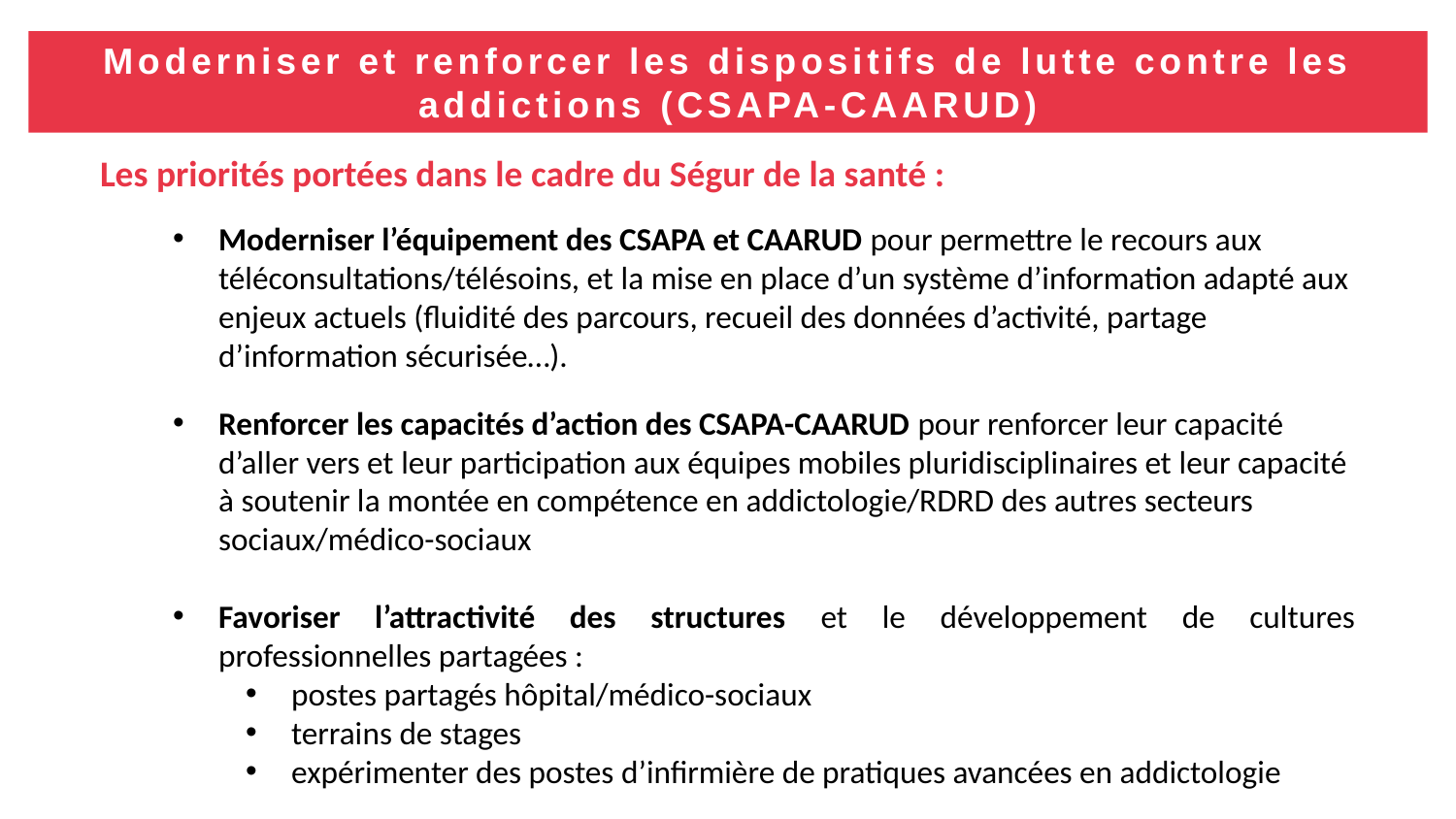

Moderniser et renforcer les dispositifs de lutte contre les addictions (CSAPA-CAARUD)

Les priorités portées dans le cadre du Ségur de la santé :

Moderniser l’équipement des CSAPA et CAARUD pour permettre le recours aux téléconsultations/télésoins, et la mise en place d’un système d’information adapté aux enjeux actuels (fluidité des parcours, recueil des données d’activité, partage d’information sécurisée…).

Renforcer les capacités d’action des CSAPA-CAARUD pour renforcer leur capacité d’aller vers et leur participation aux équipes mobiles pluridisciplinaires et leur capacité à soutenir la montée en compétence en addictologie/RDRD des autres secteurs sociaux/médico-sociaux

Favoriser l’attractivité des structures et le développement de cultures professionnelles partagées :
postes partagés hôpital/médico-sociaux
terrains de stages
expérimenter des postes d’infirmière de pratiques avancées en addictologie